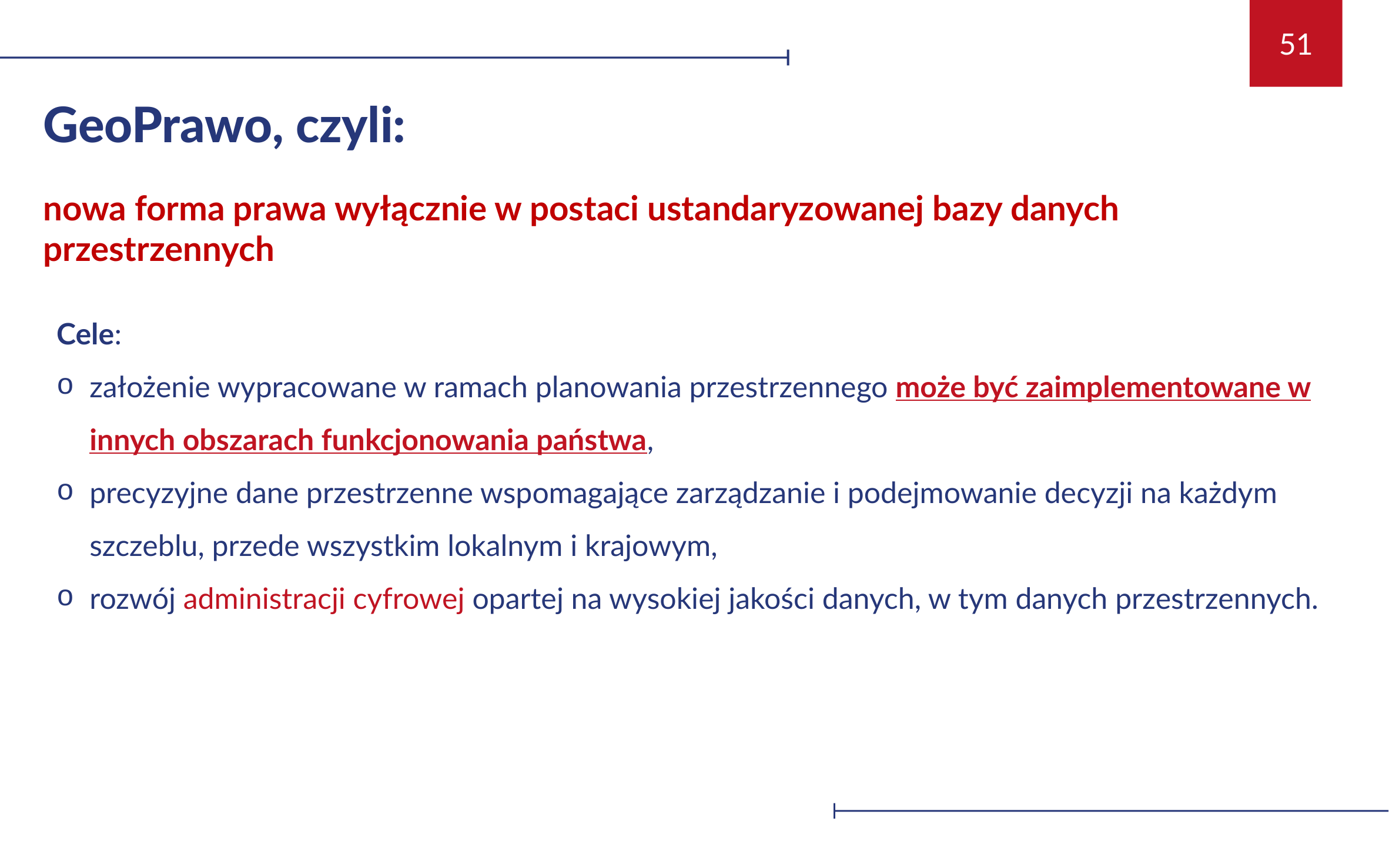

GeoPrawo, czyli:
nowa forma prawa wyłącznie w postaci ustandaryzowanej bazy danych przestrzennych
Cele:
założenie wypracowane w ramach planowania przestrzennego może być zaimplementowane w innych obszarach funkcjonowania państwa,
precyzyjne dane przestrzenne wspomagające zarządzanie i podejmowanie decyzji na każdym szczeblu, przede wszystkim lokalnym i krajowym,
rozwój administracji cyfrowej opartej na wysokiej jakości danych, w tym danych przestrzennych.